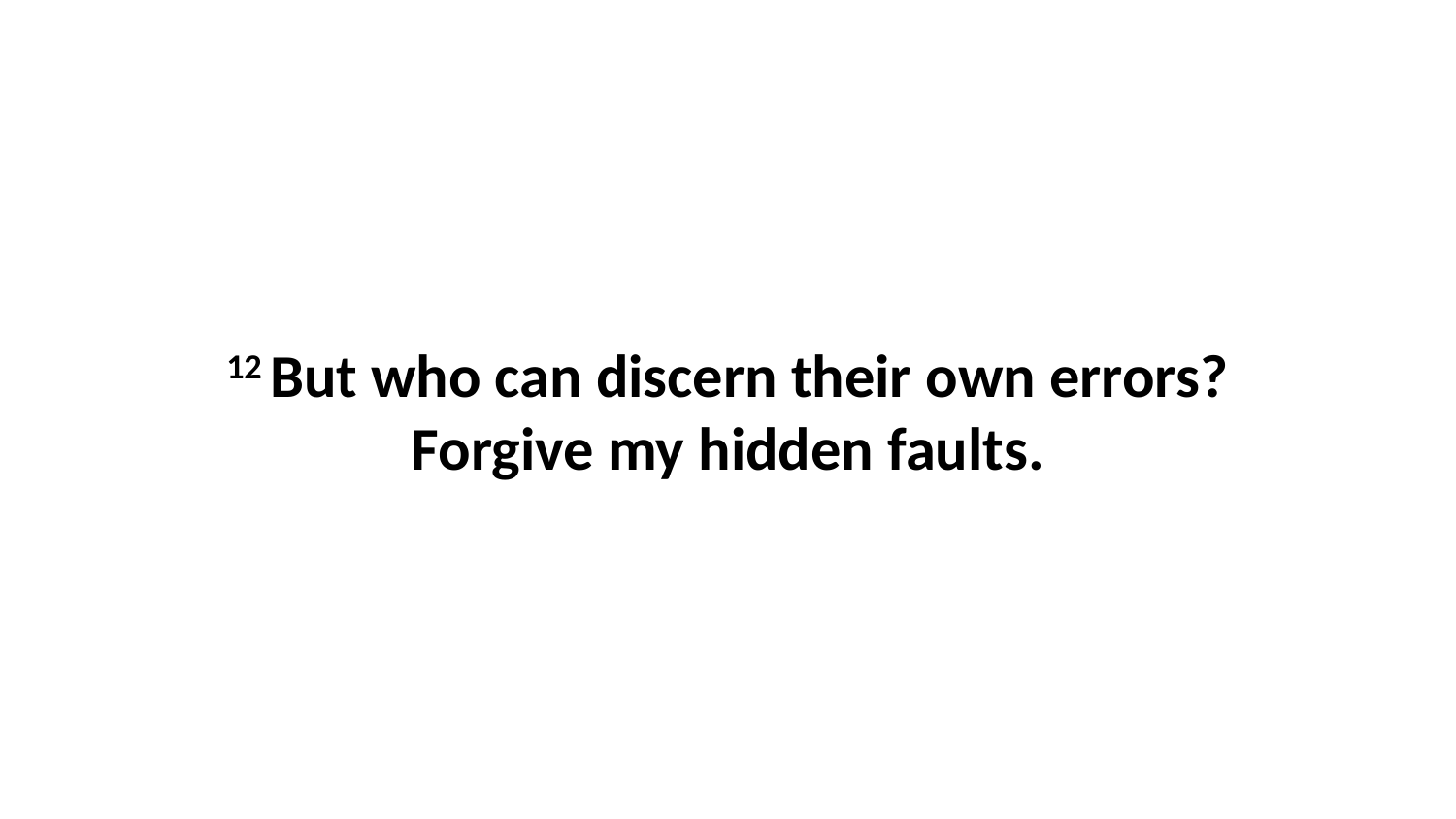

12 But who can discern their own errors?Forgive my hidden faults.